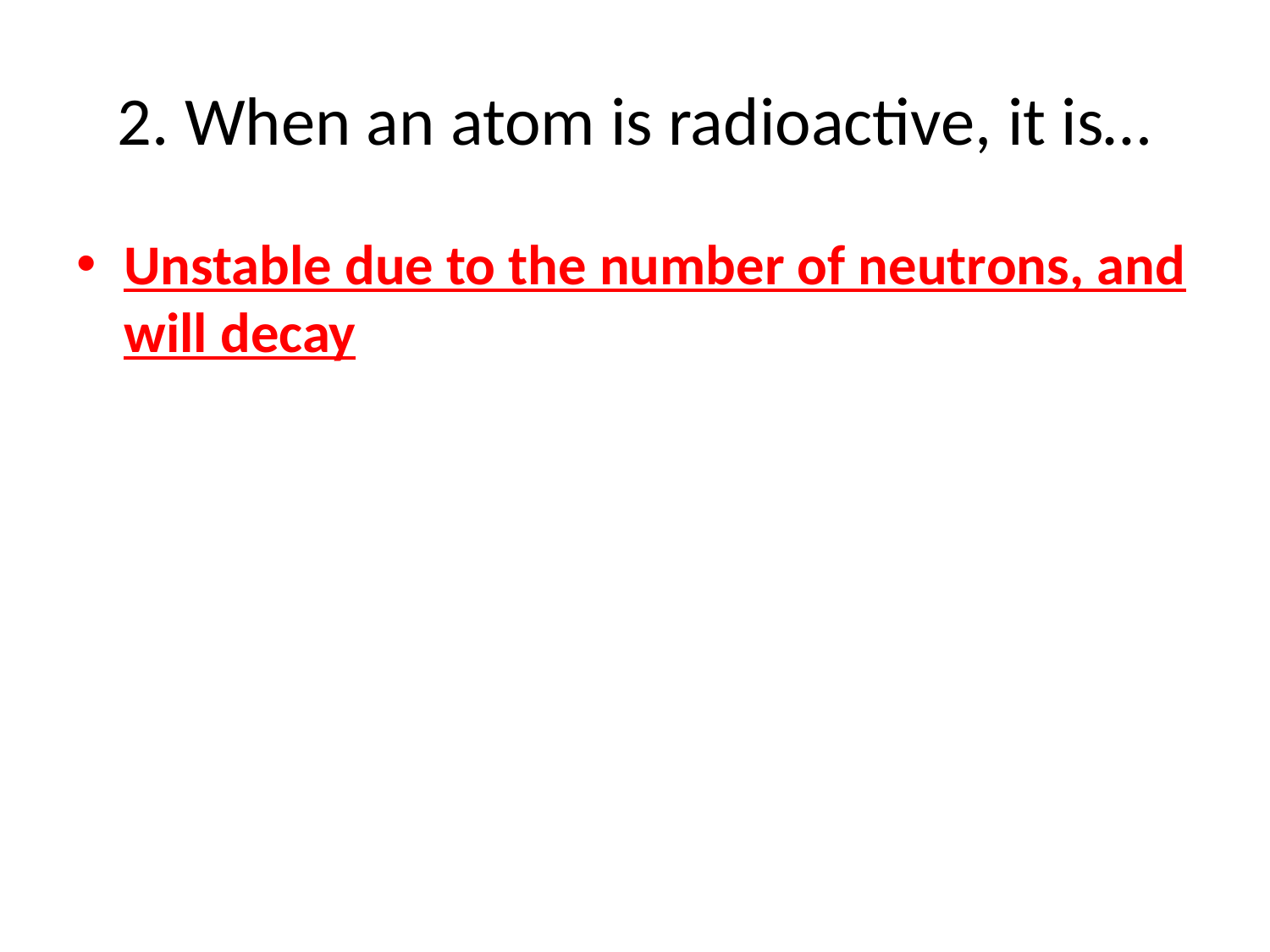

# 2. When an atom is radioactive, it is…
Unstable due to the number of neutrons, and will decay